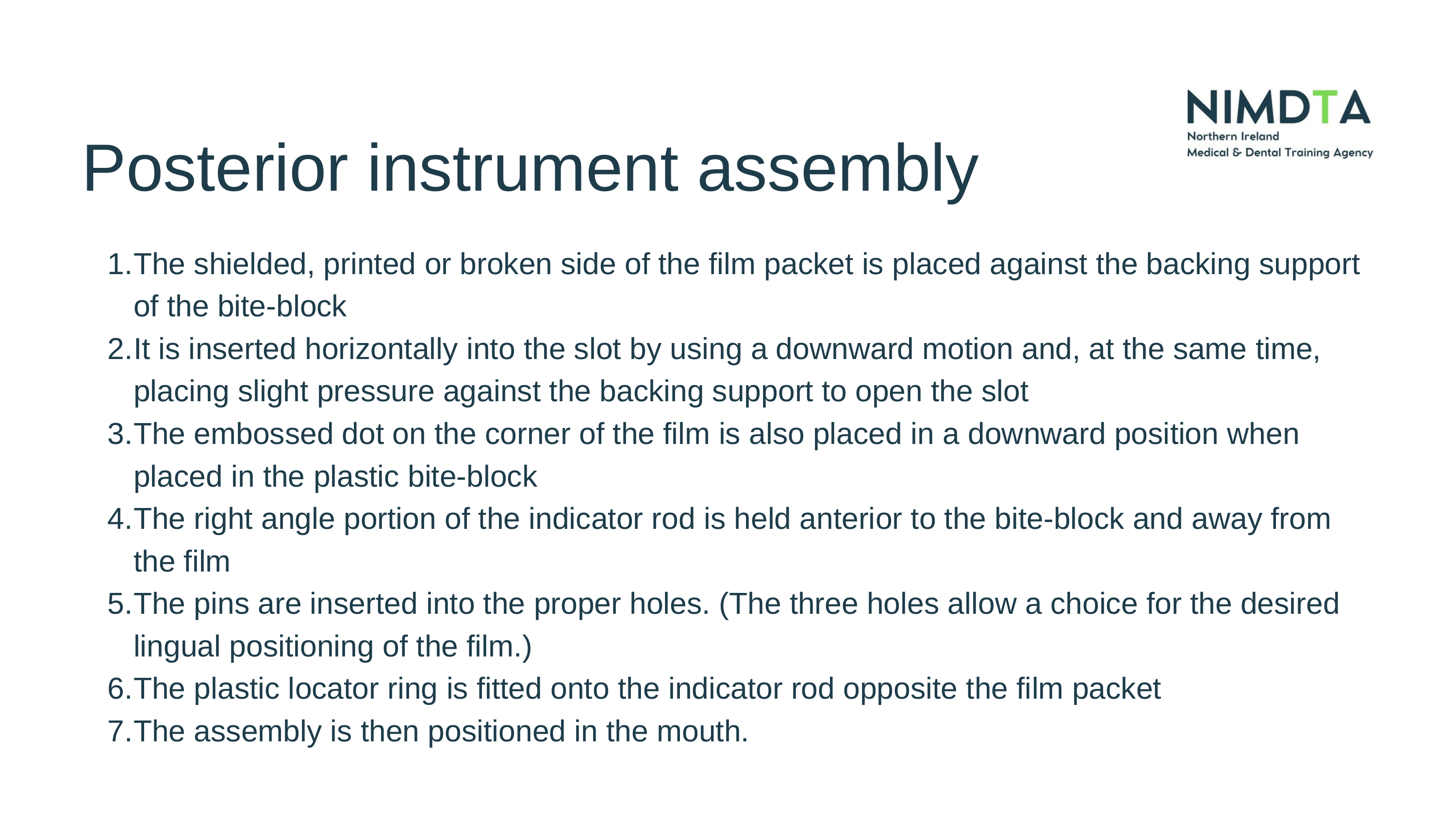

Posterior instrument assembly
The shielded, printed or broken side of the film packet is placed against the backing support of the bite-block
It is inserted horizontally into the slot by using a downward motion and, at the same time, placing slight pressure against the backing support to open the slot
The embossed dot on the corner of the film is also placed in a downward position when placed in the plastic bite-block
The right angle portion of the indicator rod is held anterior to the bite-block and away from the film
The pins are inserted into the proper holes. (The three holes allow a choice for the desired lingual positioning of the film.)
The plastic locator ring is fitted onto the indicator rod opposite the film packet
The assembly is then positioned in the mouth.